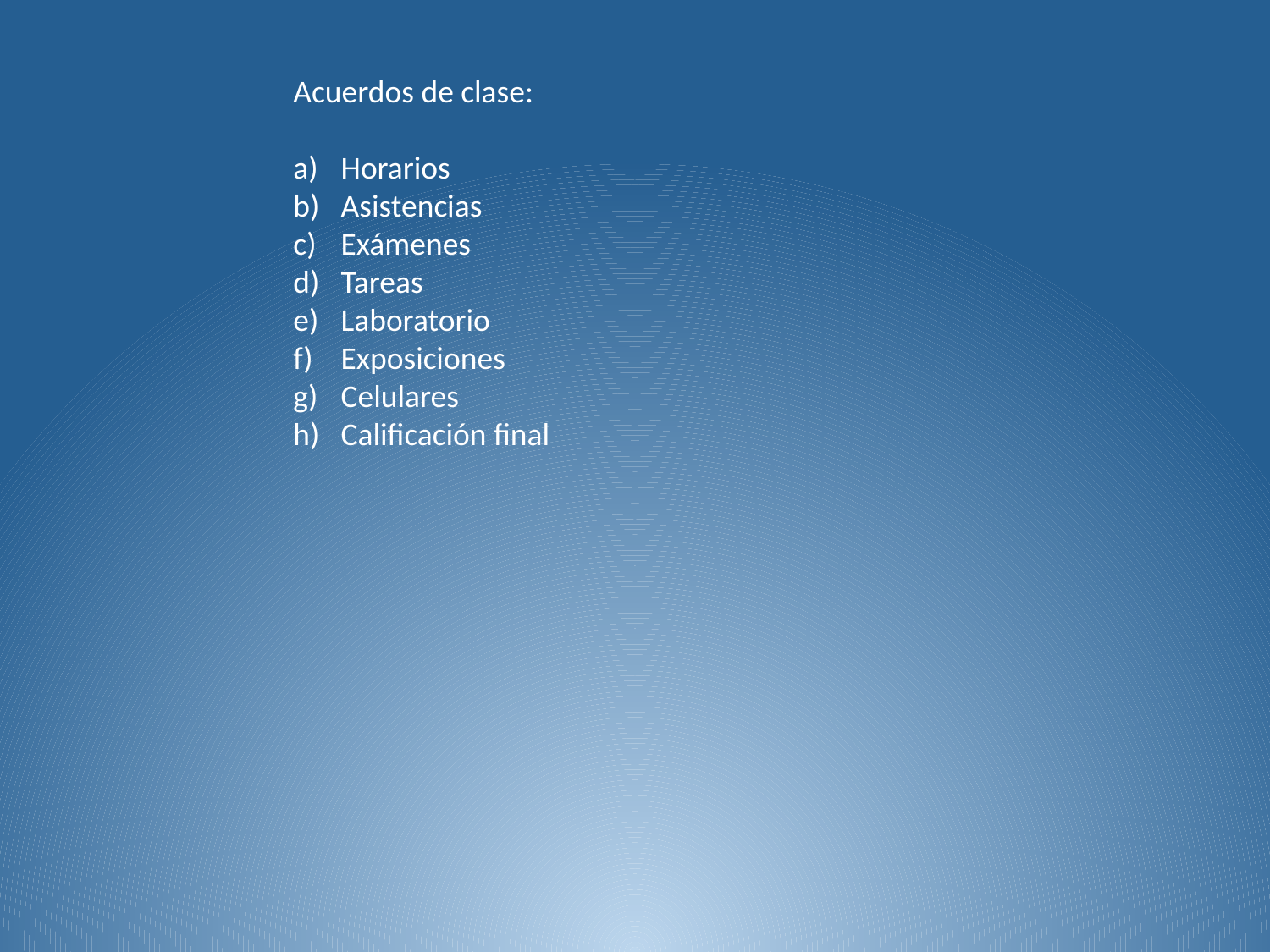

Acuerdos de clase:

Horarios
Asistencias
Exámenes
Tareas
Laboratorio
Exposiciones
Celulares
Calificación final